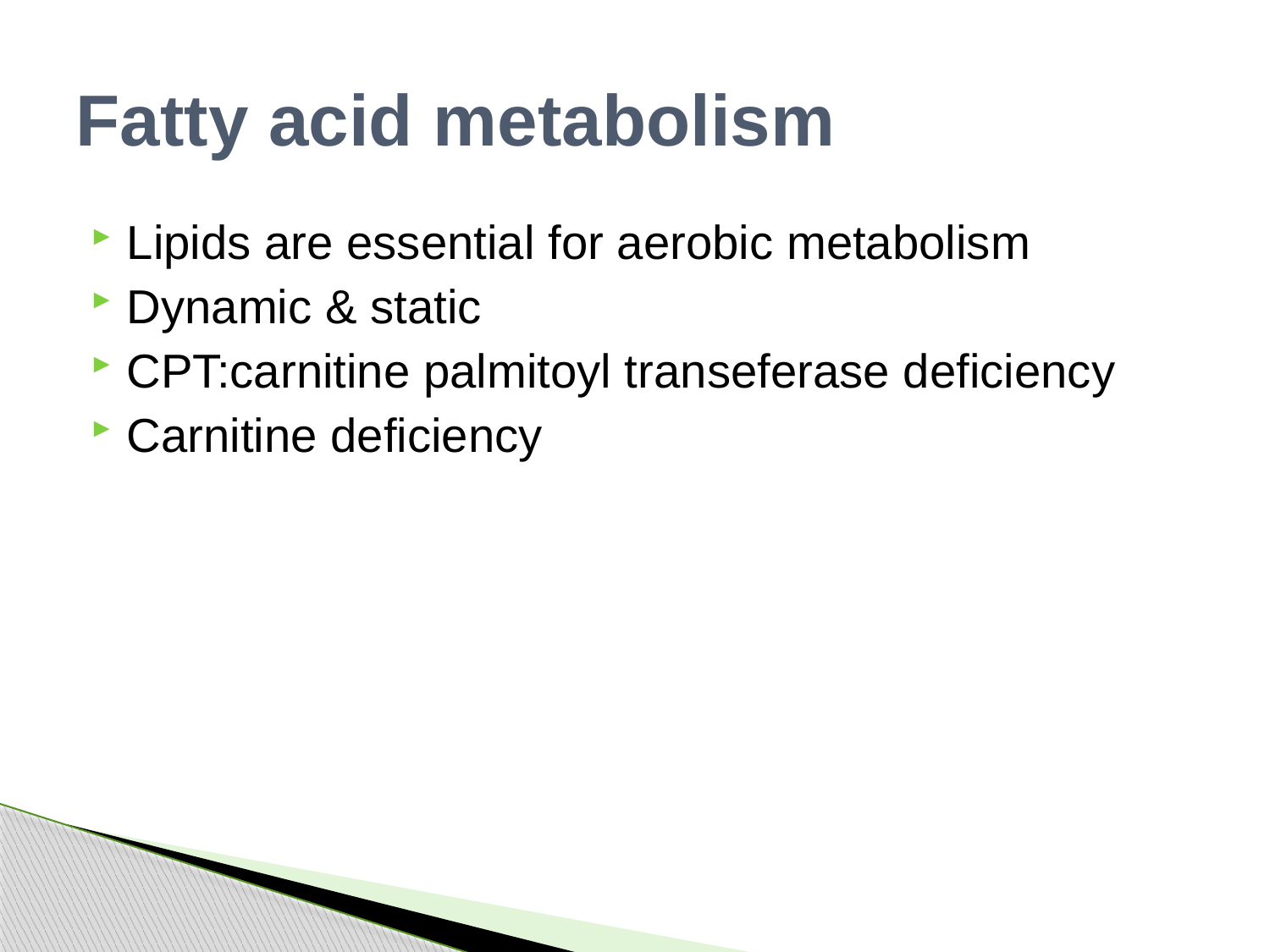

# Fatty acid metabolism
Lipids are essential for aerobic metabolism
Dynamic & static
CPT:carnitine palmitoyl transeferase deficiency
Carnitine deficiency